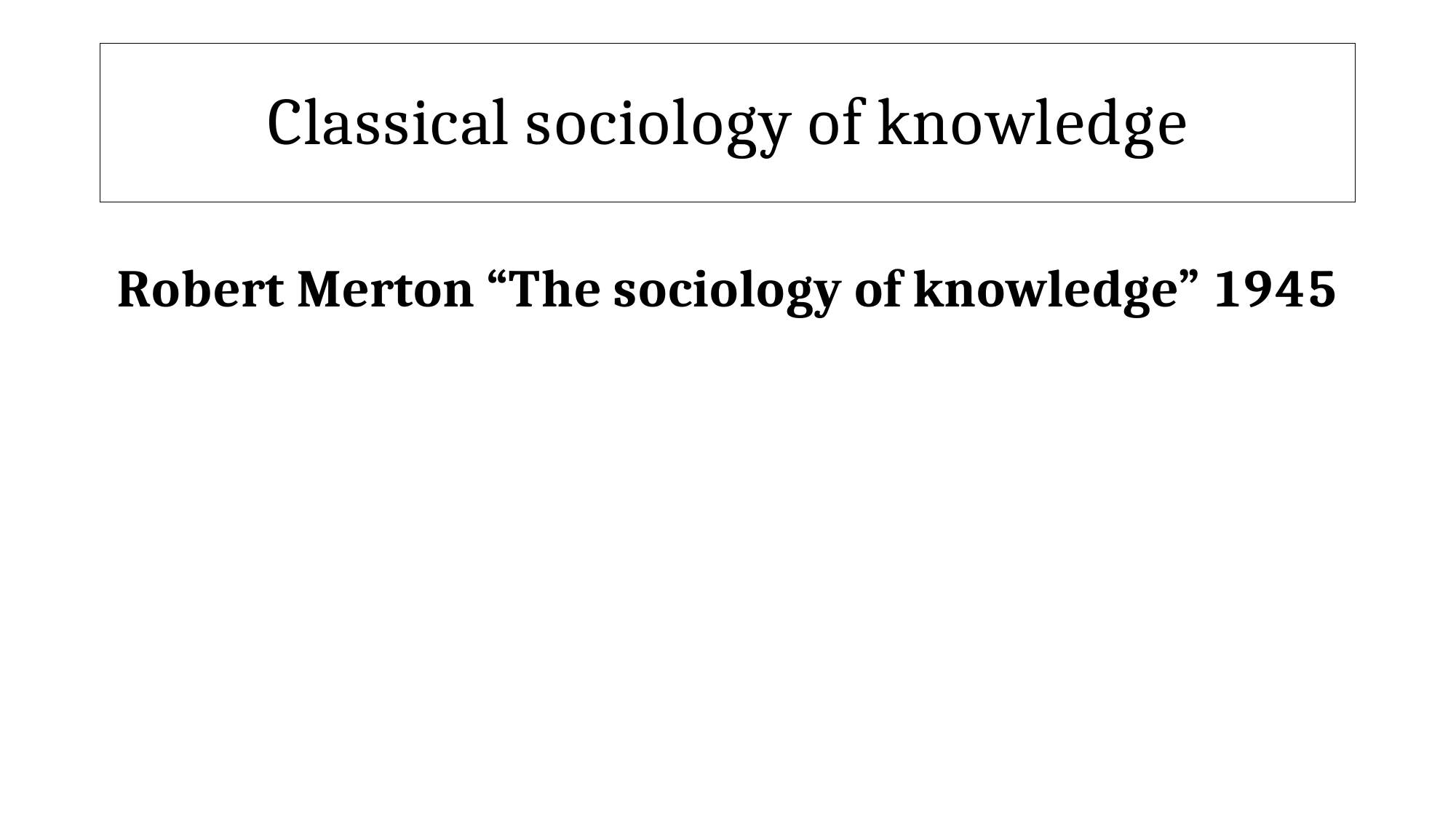

# Classical sociology of knowledge
Robert Merton “The sociology of knowledge” 1945